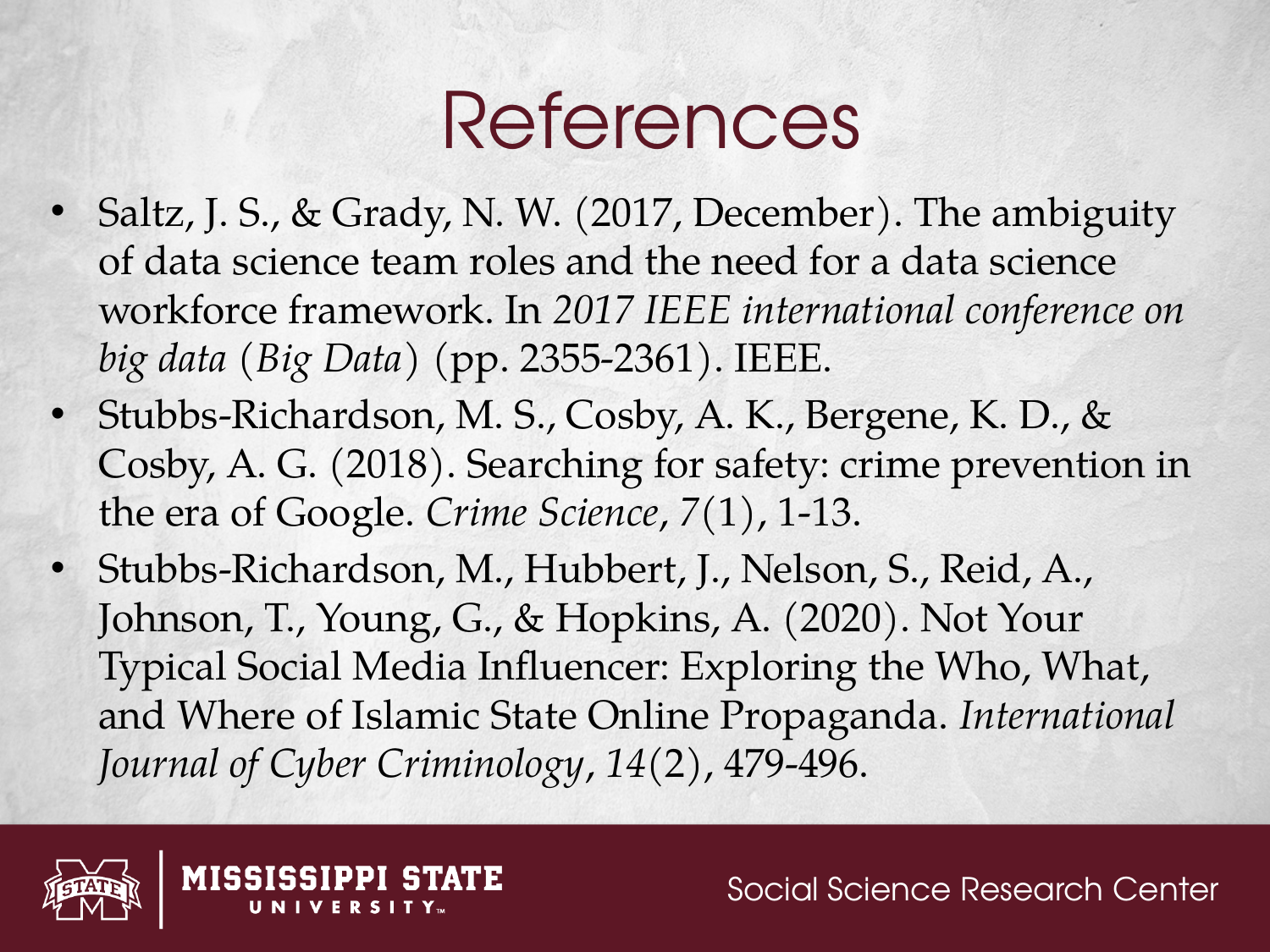

# References
Saltz, J. S., & Grady, N. W. (2017, December). The ambiguity of data science team roles and the need for a data science workforce framework. In 2017 IEEE international conference on big data (Big Data) (pp. 2355-2361). IEEE.
Stubbs-Richardson, M. S., Cosby, A. K., Bergene, K. D., & Cosby, A. G. (2018). Searching for safety: crime prevention in the era of Google. Crime Science, 7(1), 1-13.
Stubbs-Richardson, M., Hubbert, J., Nelson, S., Reid, A., Johnson, T., Young, G., & Hopkins, A. (2020). Not Your Typical Social Media Influencer: Exploring the Who, What, and Where of Islamic State Online Propaganda. International Journal of Cyber Criminology, 14(2), 479-496.